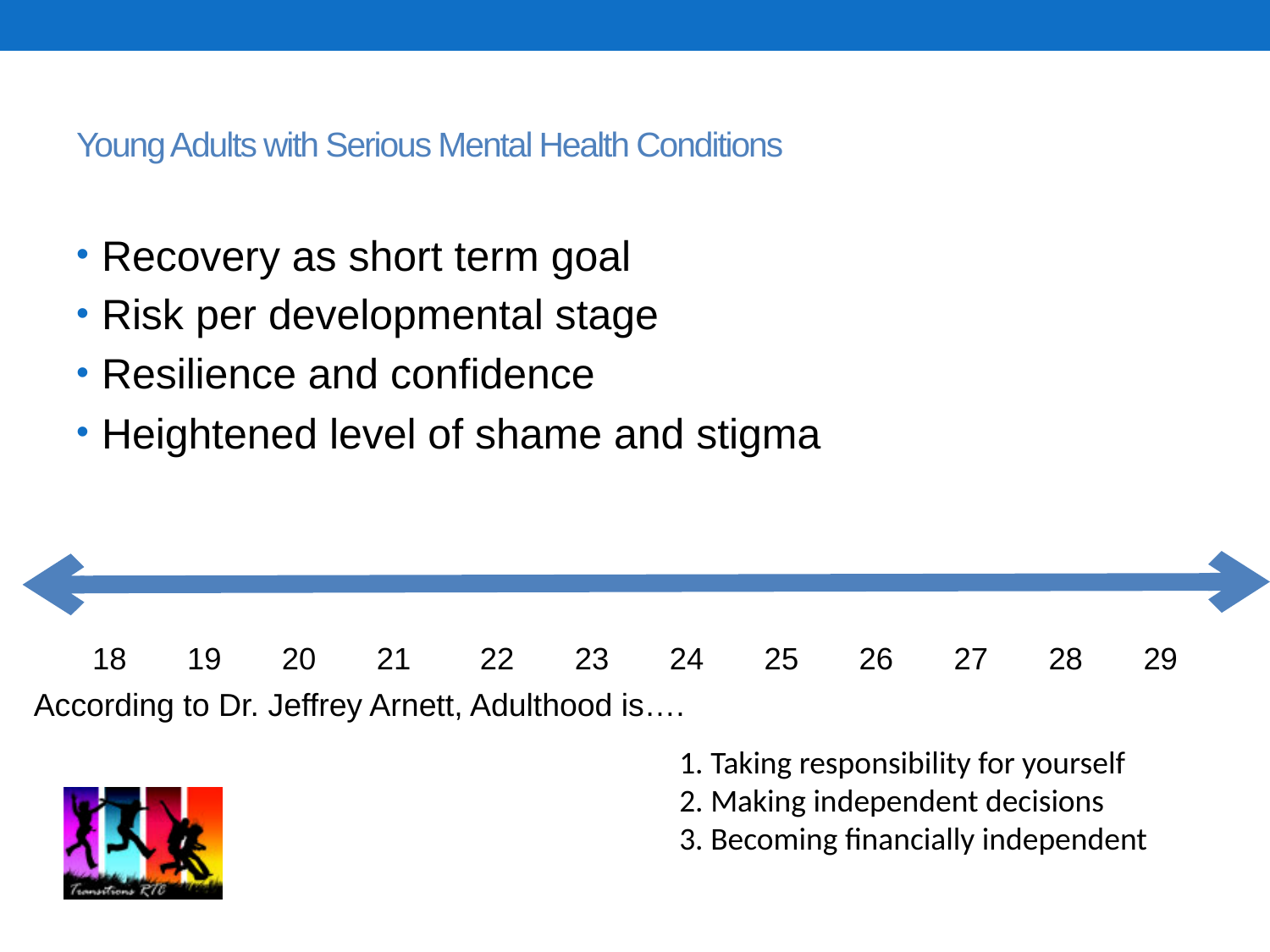

8
# Young Adults with Serious Mental Health Conditions
Recovery as short term goal
Risk per developmental stage
Resilience and confidence
Heightened level of shame and stigma
18       19       20       21        22       23       24       25       26       27       28       29
According to Dr. Jeffrey Arnett, Adulthood is….
1. Taking responsibility for yourself
2. Making independent decisions
3. Becoming financially independent